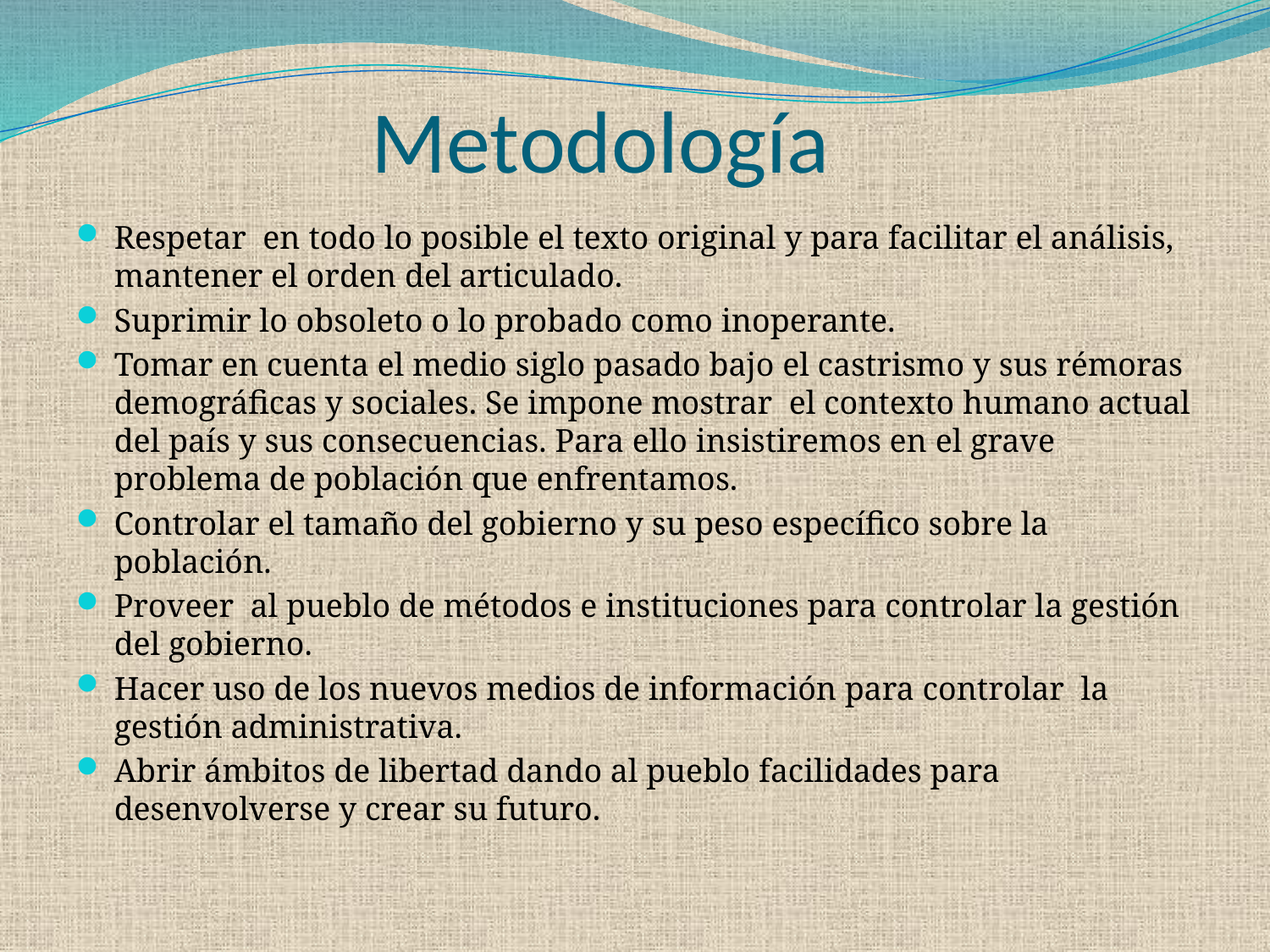

# Metodología
Respetar  en todo lo posible el texto original y para facilitar el análisis, mantener el orden del articulado.
Suprimir lo obsoleto o lo probado como inoperante.
Tomar en cuenta el medio siglo pasado bajo el castrismo y sus rémoras demográficas y sociales. Se impone mostrar  el contexto humano actual del país y sus consecuencias. Para ello insistiremos en el grave problema de población que enfrentamos.
Controlar el tamaño del gobierno y su peso específico sobre la población.
Proveer  al pueblo de métodos e instituciones para controlar la gestión del gobierno.
Hacer uso de los nuevos medios de información para controlar  la gestión administrativa.
Abrir ámbitos de libertad dando al pueblo facilidades para desenvolverse y crear su futuro.